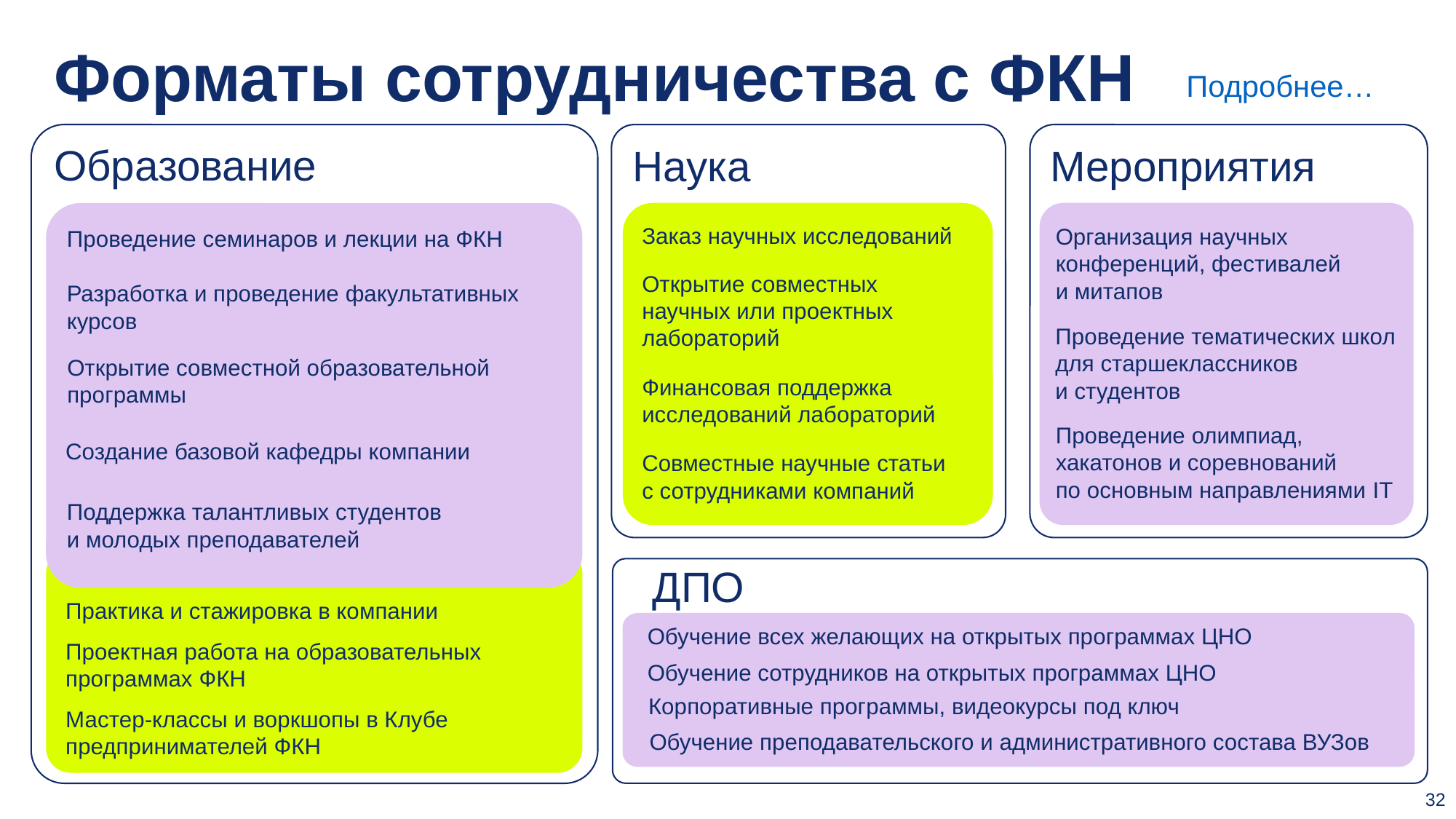

Форматы сотрудничества с ФКН
Подробнее…

Образование
Наука
Мероприятия

Заказ научных исследований
Организация научных конференций, фестивалей
и митапов
Проведение семинаров и лекции на ФКН
Открытие совместных
научных или проектных лабораторий
Разработка и проведение факультативных курсов
Проведение тематических школ для старшеклассников
и студентов
Открытие совместной образовательной программы
Финансовая поддержка исследований лабораторий
Проведение олимпиад, хакатонов и соревнований
по основным направлениями IT
Создание базовой кафедры компании
Совместные научные статьи
с сотрудниками компаний
Поддержка талантливых студентов
и молодых преподавателей

ДПО

Практика и стажировка в компании

Обучение всех желающих на открытых программах ЦНО
Проектная работа на образовательных
программах ФКН
Обучение сотрудников на открытых программах ЦНО
Корпоративные программы, видеокурсы под ключ
Мастер-классы и воркшопы в Клубе предпринимателей ФКН
Обучение преподавательского и административного состава ВУЗов
32